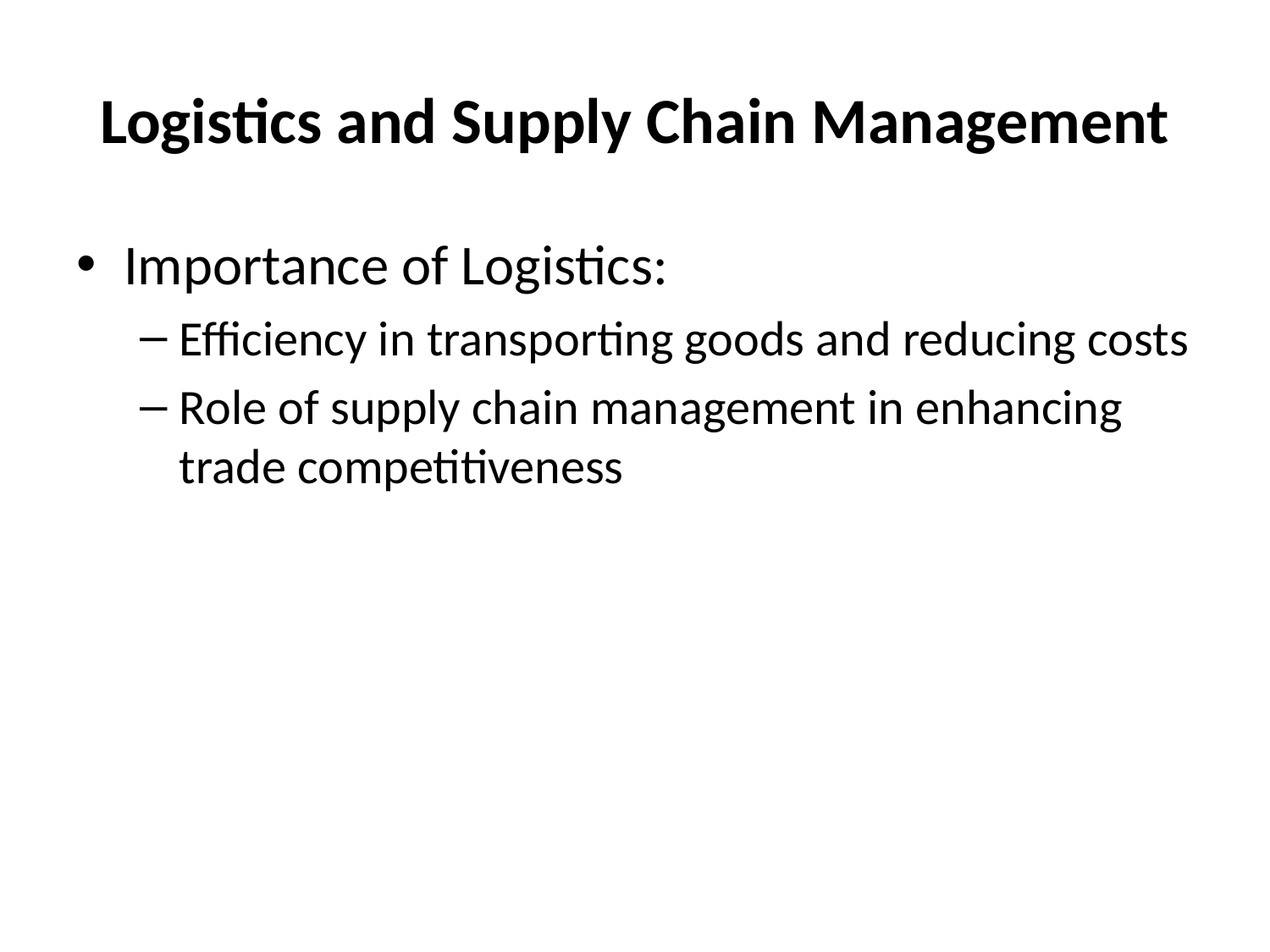

# Logistics and Supply Chain Management
Importance of Logistics:
Efficiency in transporting goods and reducing costs
Role of supply chain management in enhancing trade competitiveness